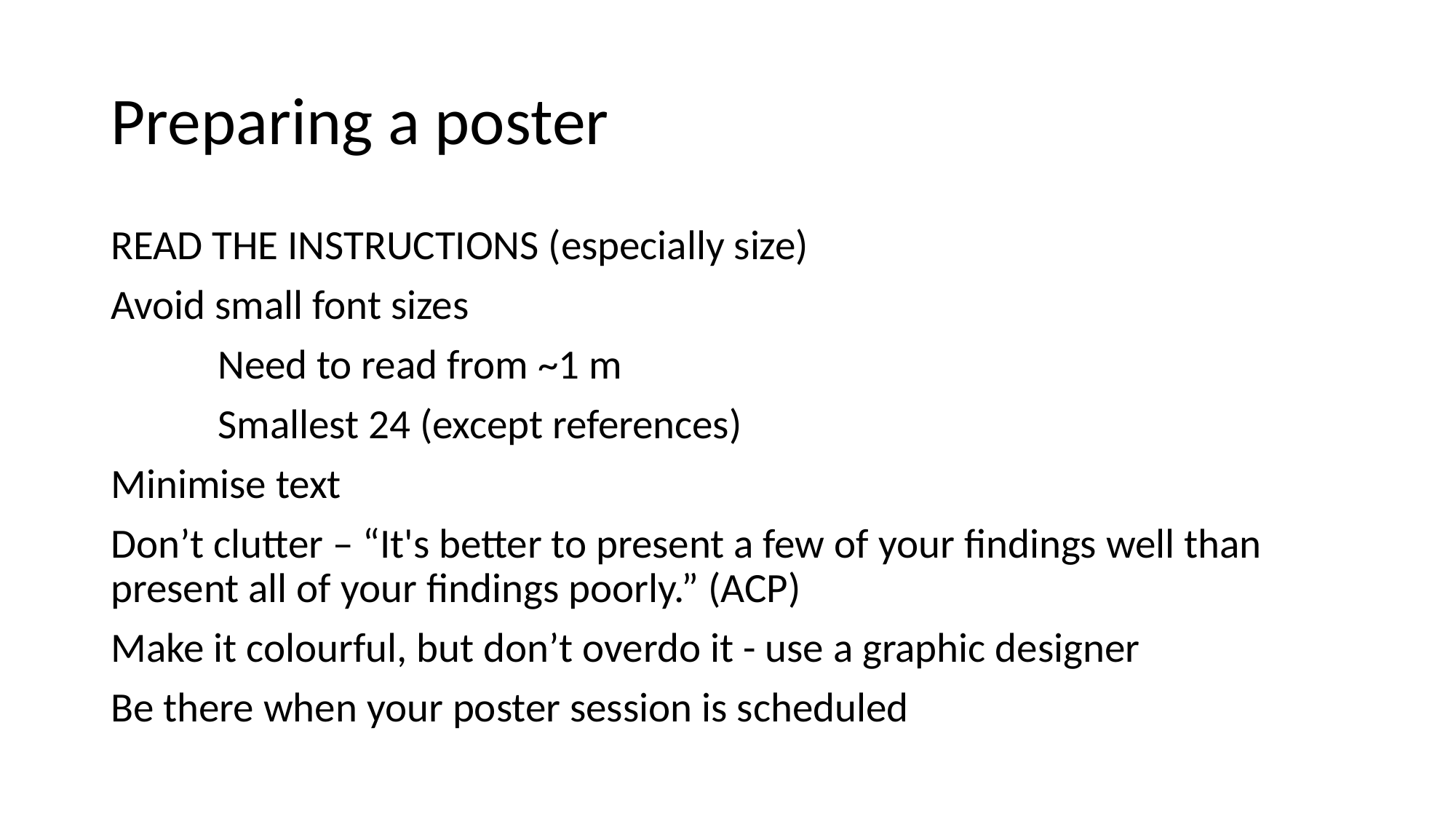

# Preparing a poster
READ THE INSTRUCTIONS (especially size)
Avoid small font sizes
	Need to read from ~1 m
	Smallest 24 (except references)
Minimise text
Don’t clutter – “It's better to present a few of your findings well than present all of your findings poorly.” (ACP)
Make it colourful, but don’t overdo it - use a graphic designer
Be there when your poster session is scheduled